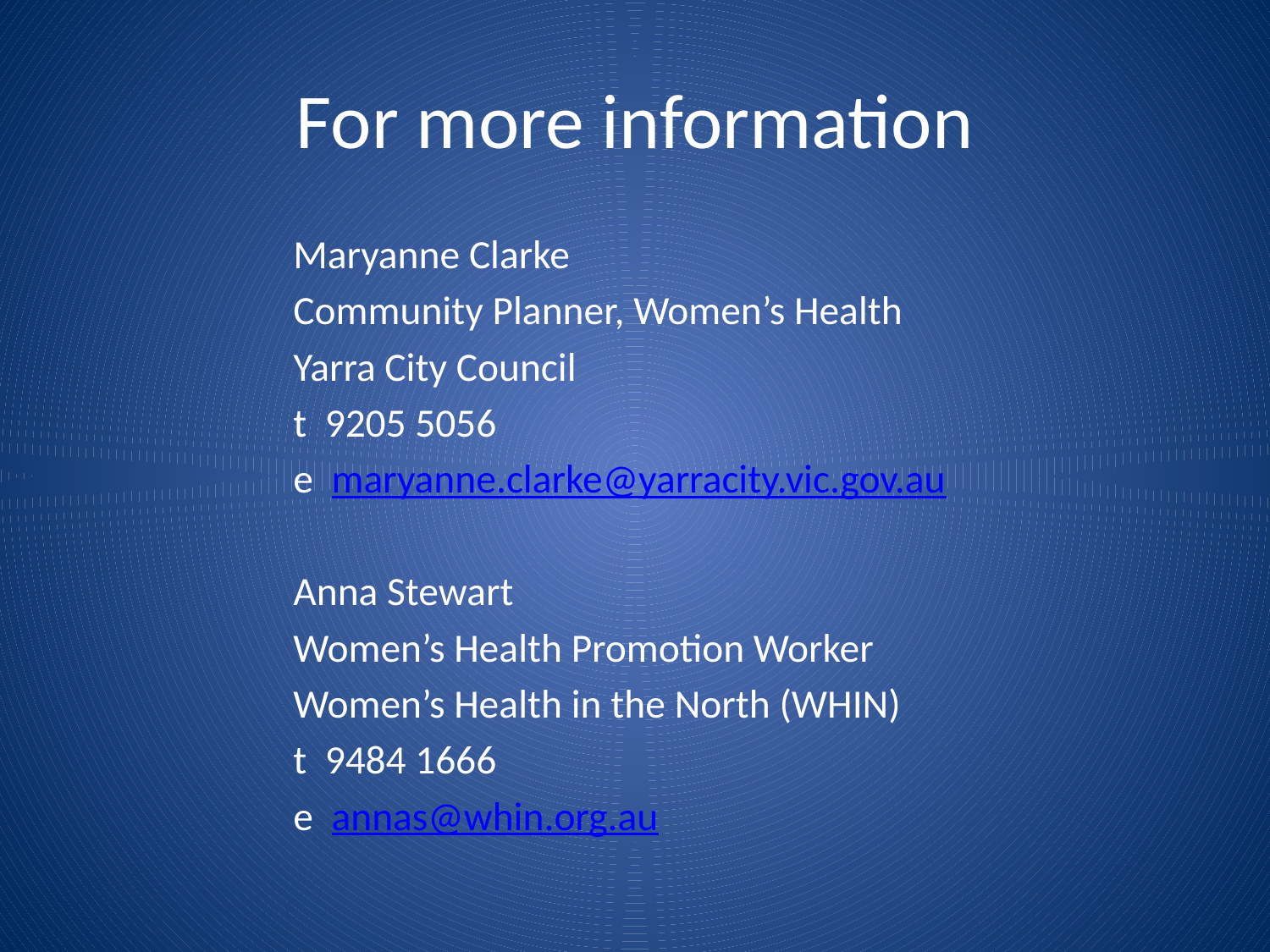

# For more information
Maryanne Clarke
Community Planner, Women’s Health
Yarra City Council
t  9205 5056
e  maryanne.clarke@yarracity.vic.gov.au

Anna Stewart
Women’s Health Promotion Worker
Women’s Health in the North (WHIN)
t  9484 1666
e  annas@whin.org.au